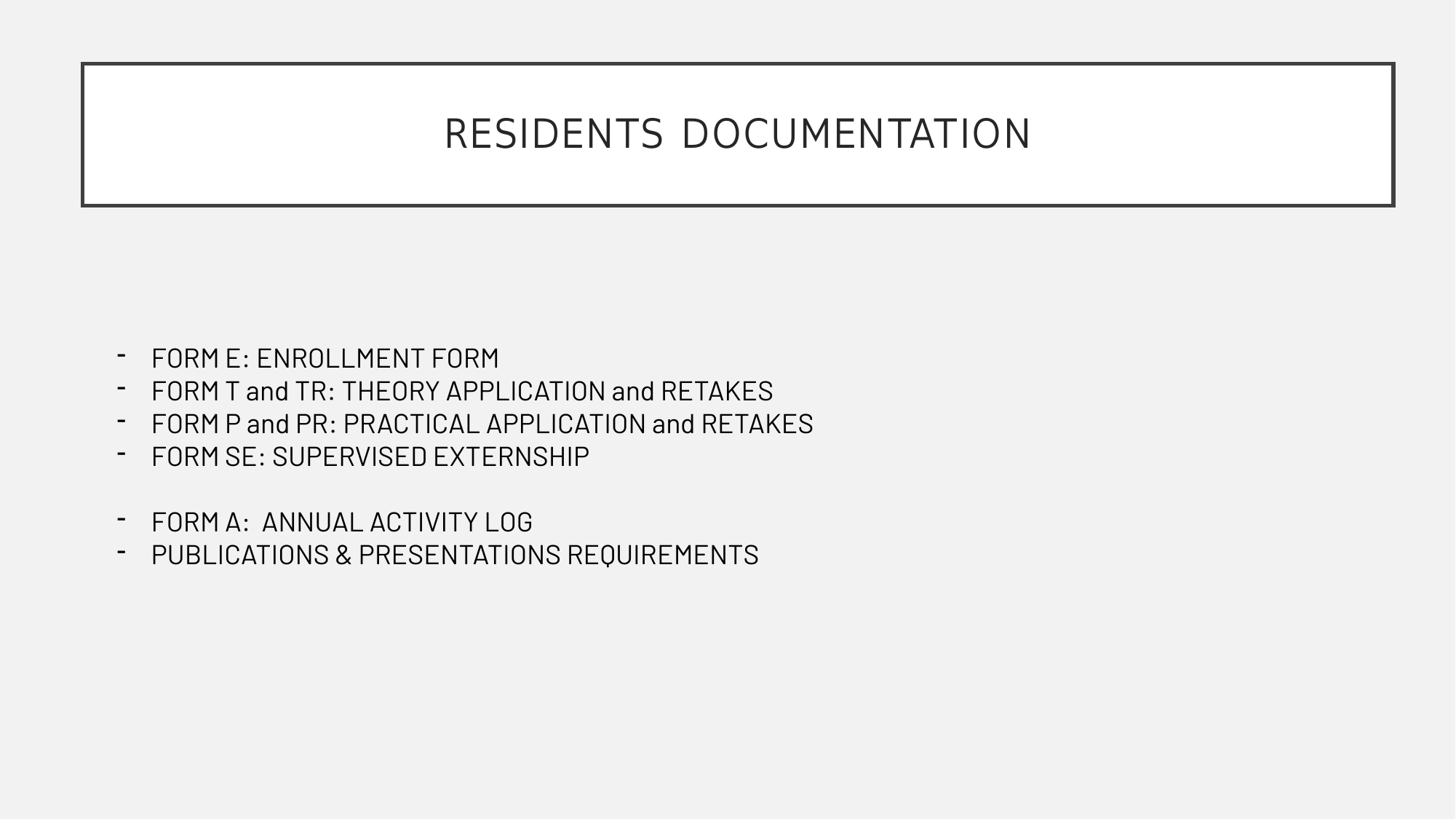

# RESIDENTS DOCUMENTATION
FORM E: ENROLLMENT FORM
FORM T and TR: THEORY APPLICATION and RETAKES
FORM P and PR: PRACTICAL APPLICATION and RETAKES
FORM SE: SUPERVISED EXTERNSHIP

FORM A:  ANNUAL ACTIVITY LOG
PUBLICATIONS & PRESENTATIONS REQUIREMENTS